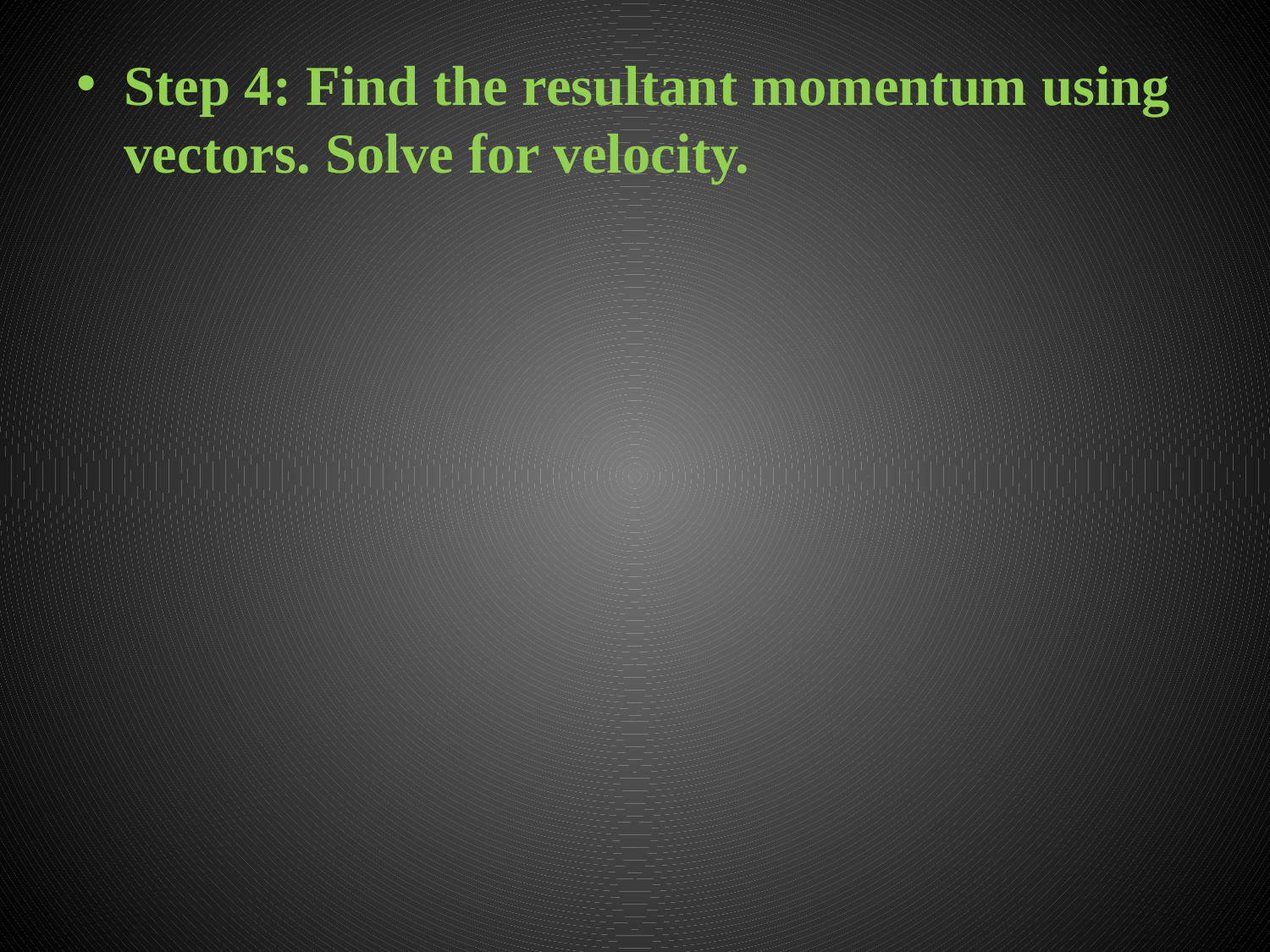

Step 4: Find the resultant momentum using vectors. Solve for velocity.